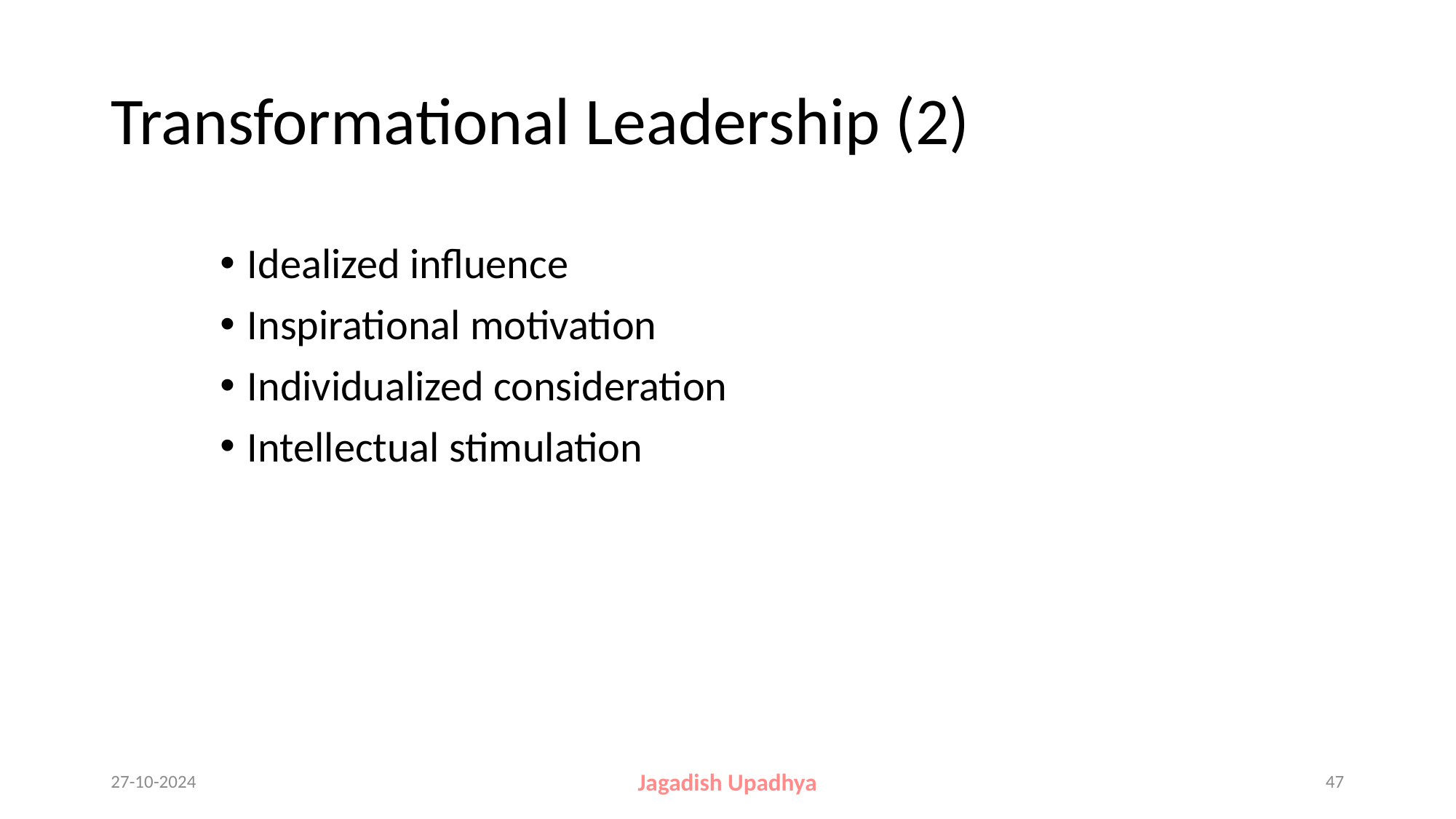

# Transformational Leadership (2)
Idealized influence
Inspirational motivation
Individualized consideration
Intellectual stimulation

27-10-2024
Jagadish Upadhya
47